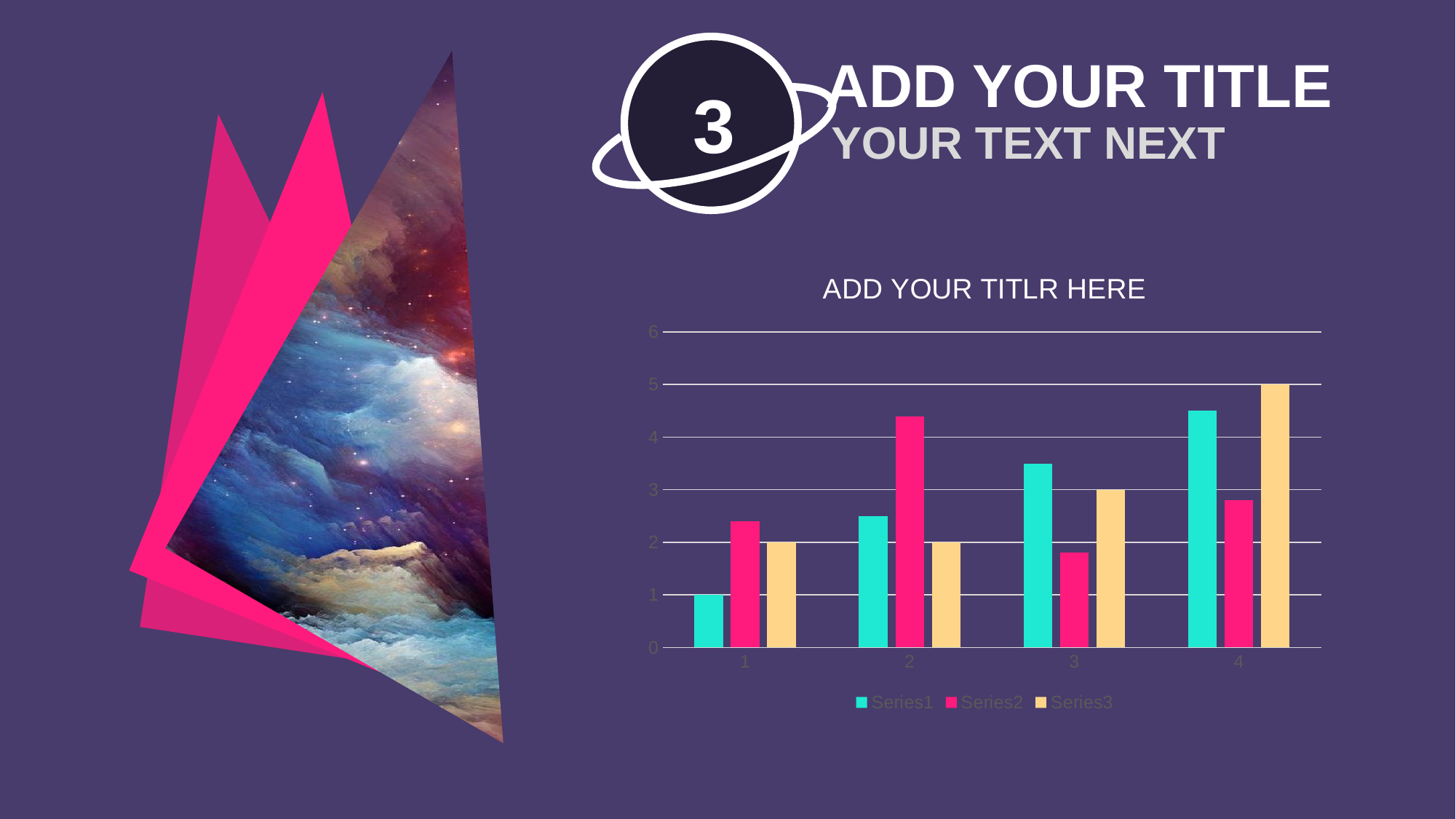

3
ADD YOUR TITLE
YOUR TEXT NEXT

### Chart: ADD YOUR TITLR HERE

| Category |  |  |  |
|---|---|---|---|